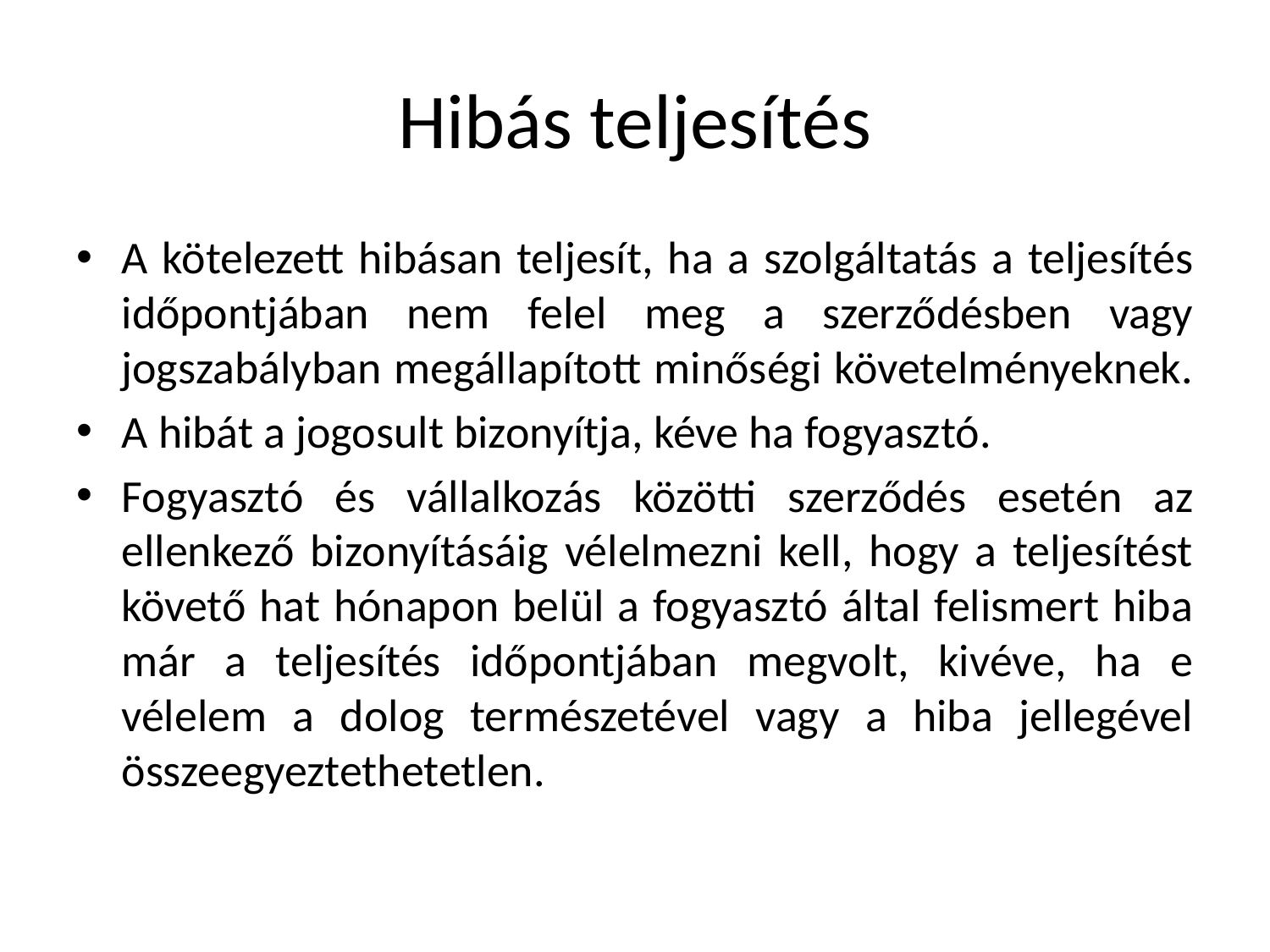

# Hibás teljesítés
A kötelezett hibásan teljesít, ha a szolgáltatás a teljesítés időpontjában nem felel meg a szerződésben vagy jogszabályban megállapított minőségi követelményeknek.
A hibát a jogosult bizonyítja, kéve ha fogyasztó.
Fogyasztó és vállalkozás közötti szerződés esetén az ellenkező bizonyításáig vélelmezni kell, hogy a teljesítést követő hat hónapon belül a fogyasztó által felismert hiba már a teljesítés időpontjában megvolt, kivéve, ha e vélelem a dolog természetével vagy a hiba jellegével összeegyeztethetetlen.